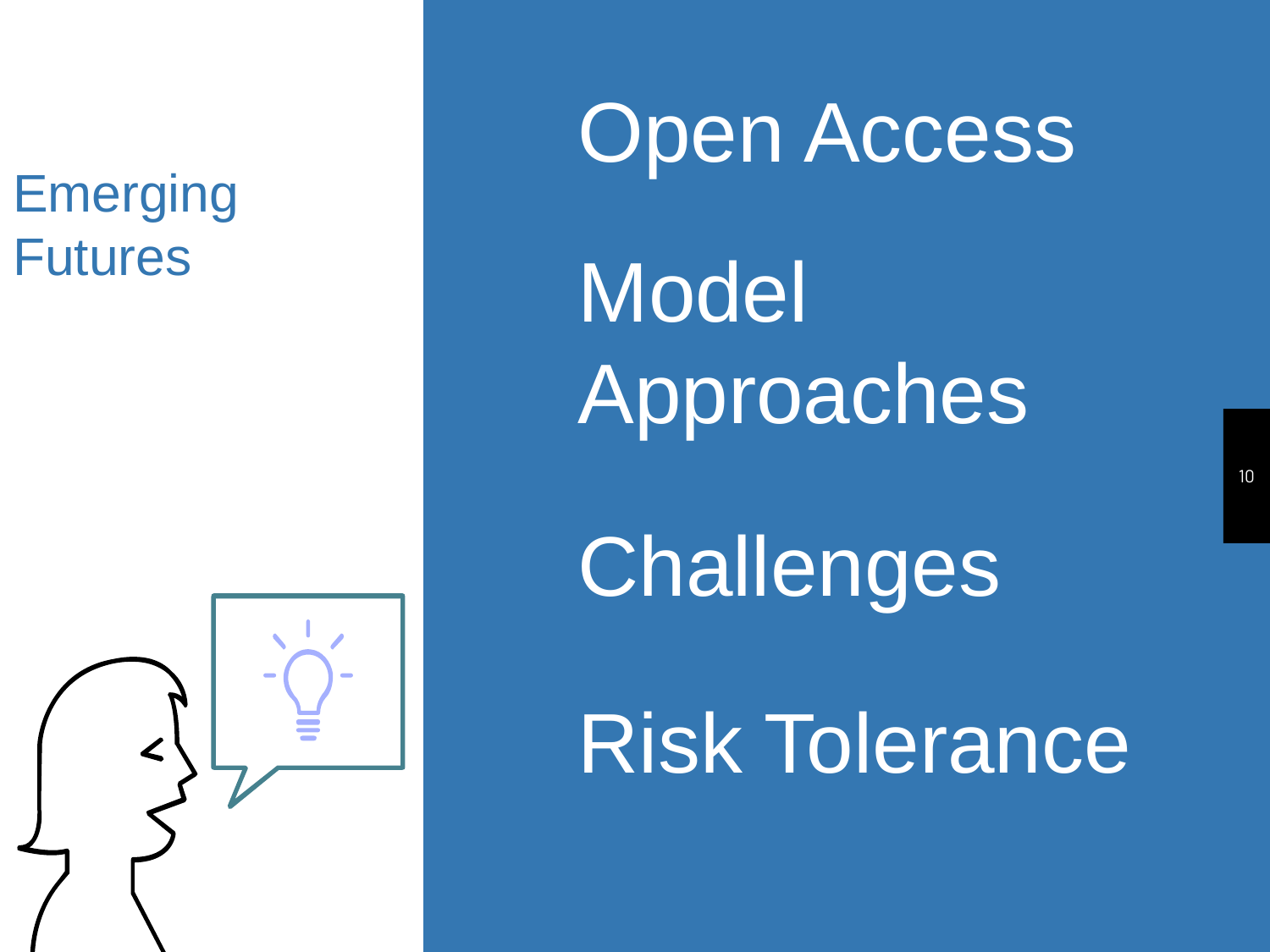

Open Access

Emerging Futures
Model Approaches
10
Challenges

Risk Tolerance